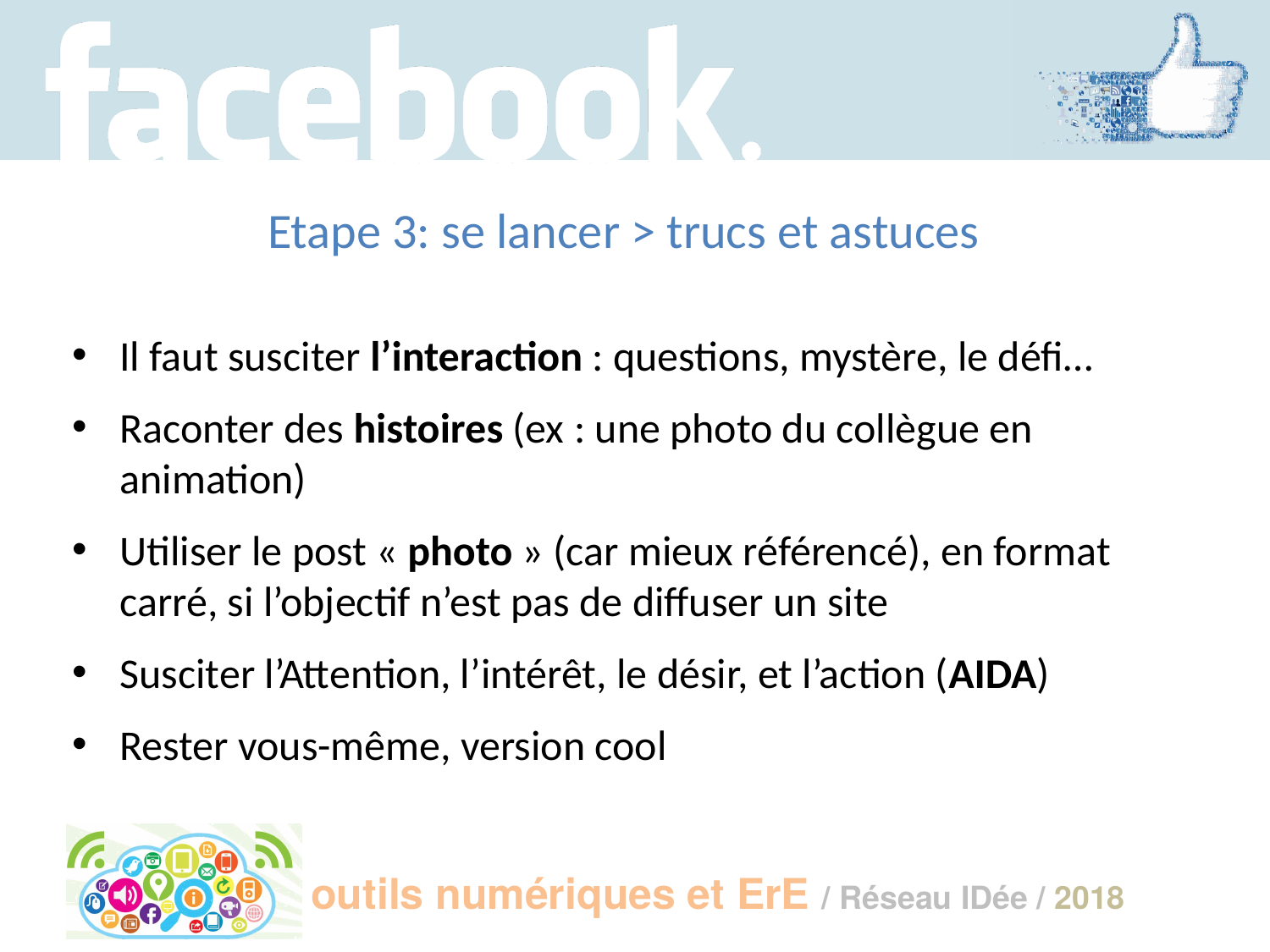

Etape 3: se lancer > trucs et astuces
Il faut susciter l’interaction : questions, mystère, le défi…
Raconter des histoires (ex : une photo du collègue en animation)
Utiliser le post « photo » (car mieux référencé), en format carré, si l’objectif n’est pas de diffuser un site
Susciter l’Attention, l’intérêt, le désir, et l’action (AIDA)
Rester vous-même, version cool